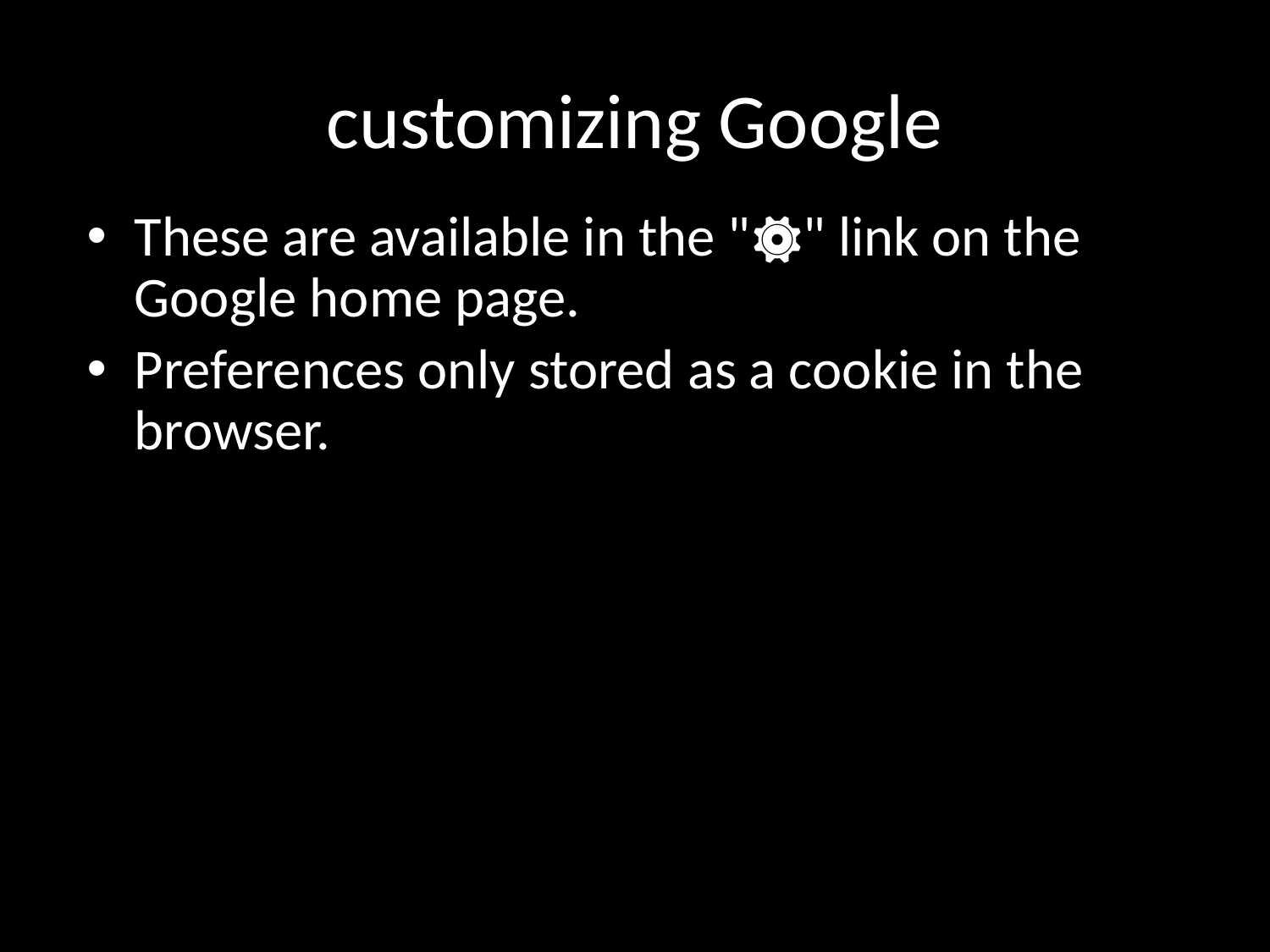

# customizing Google
These are available in the "⚙" link on the Google home page.
Preferences only stored as a cookie in the browser.